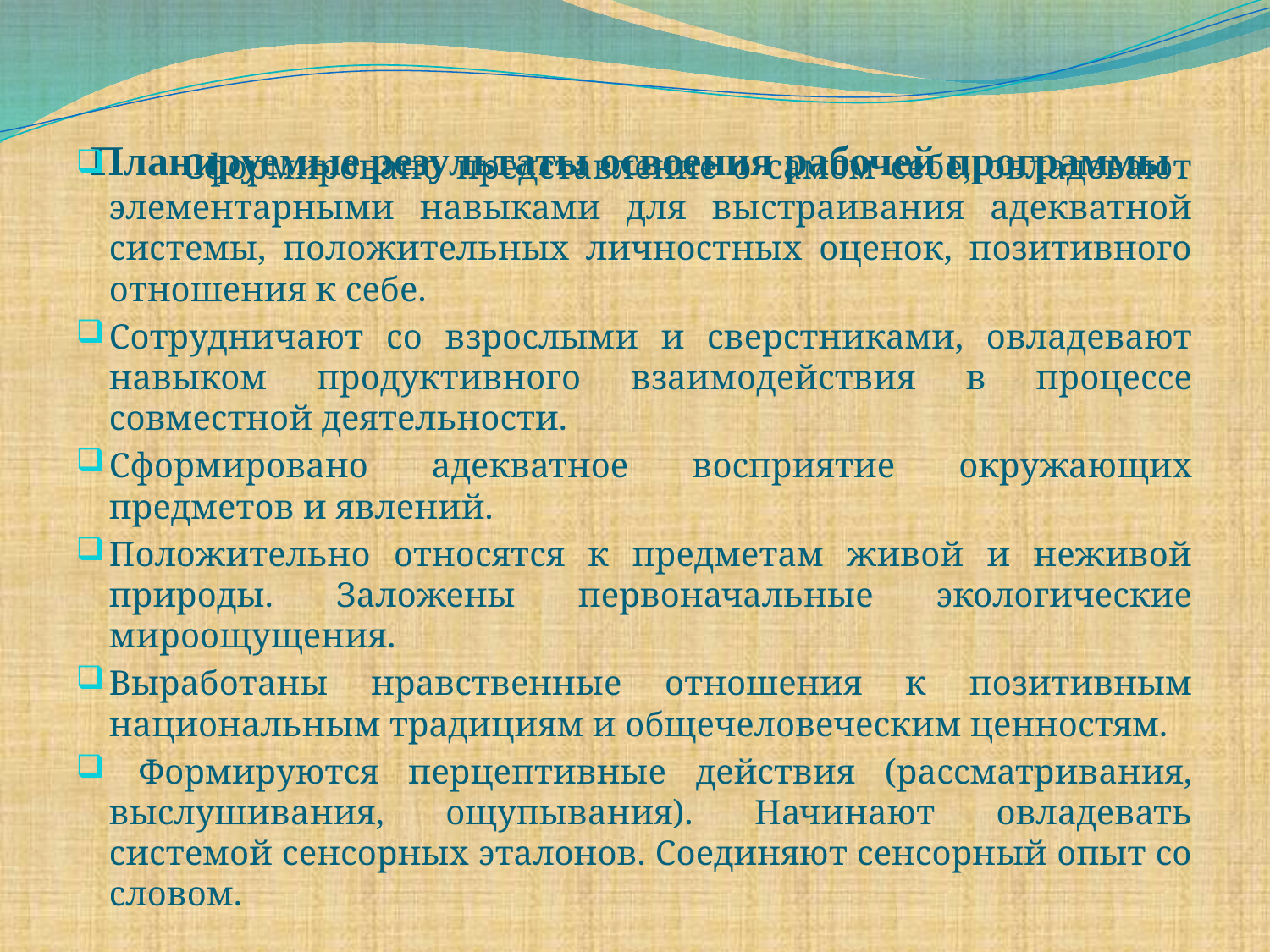

# Планируемые результаты освоения рабочей программы
     Сформировано представление о самом себе, овладевают элементарными навыками для выстраивания адекватной системы, положительных личностных оценок, позитивного отношения к себе.
Сотрудничают со взрослыми и сверстниками, овладевают навыком продуктивного взаимодействия в процессе совместной деятельности.
Сформировано адекватное восприятие окружающих предметов и явлений.
Положительно относятся к предметам живой и неживой природы. Заложены первоначальные экологические мироощущения.
Выработаны нравственные отношения к позитивным национальным традициям и общечеловеческим ценностям.
 Формируются перцептивные действия (рассматривания, выслушивания, ощупывания). Начинают овладевать системой сенсорных эталонов. Соединяют сенсорный опыт со словом.